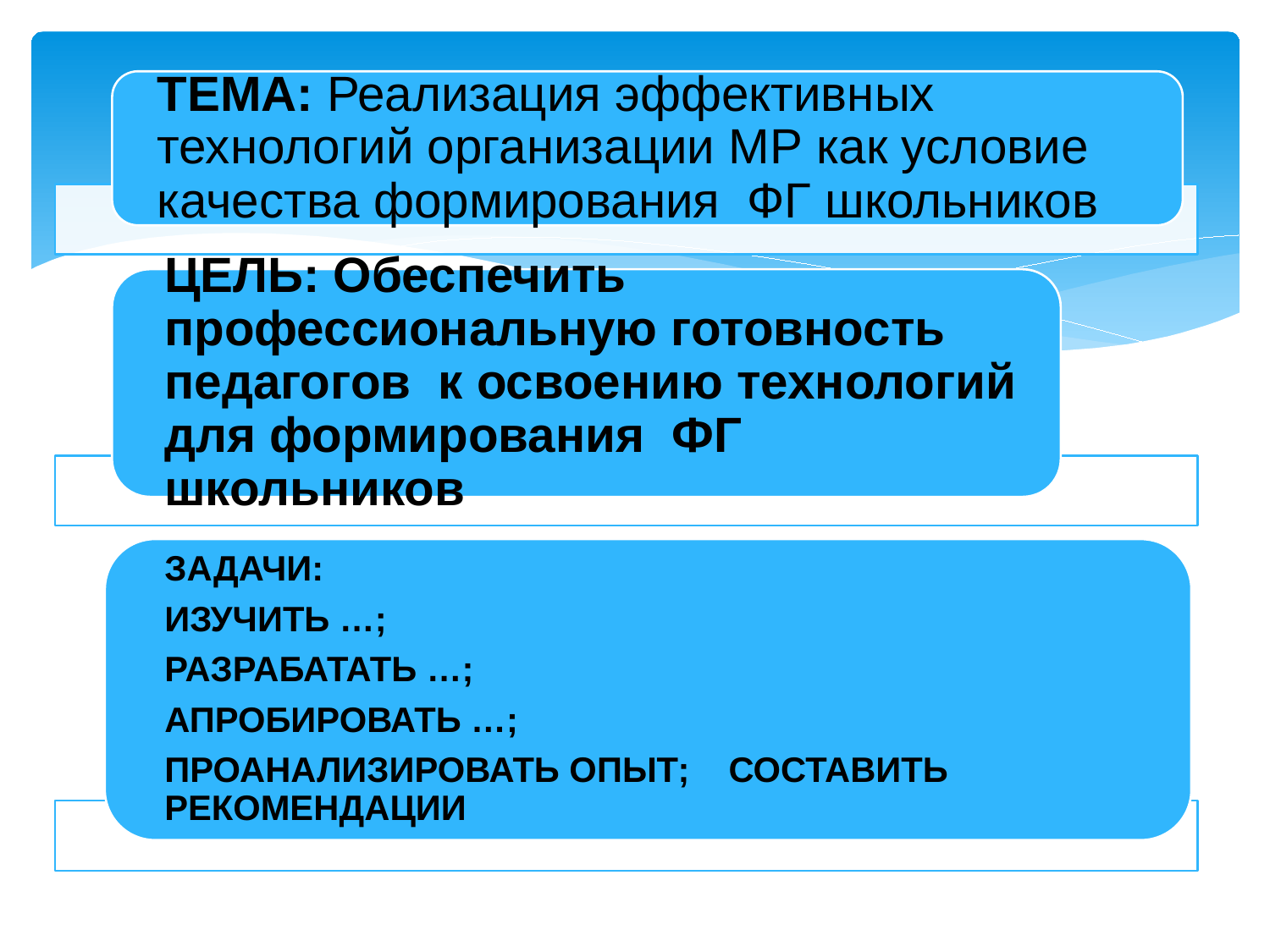

ТЕМА: Реализация эффективных технологий организации МР как условие качества формирования  ФГ школьников
ЦЕЛЬ: Обеспечить профессиональную готовность педагогов  к освоению технологий для формирования  ФГ школьников
ЗАДАЧИ:
ИЗУЧИТЬ …;
РАЗРАБАТАТЬ …;
АПРОБИРОВАТЬ …;
ПРОАНАЛИЗИРОВАТЬ ОПЫТ;    СОСТАВИТЬ РЕКОМЕНДАЦИИ